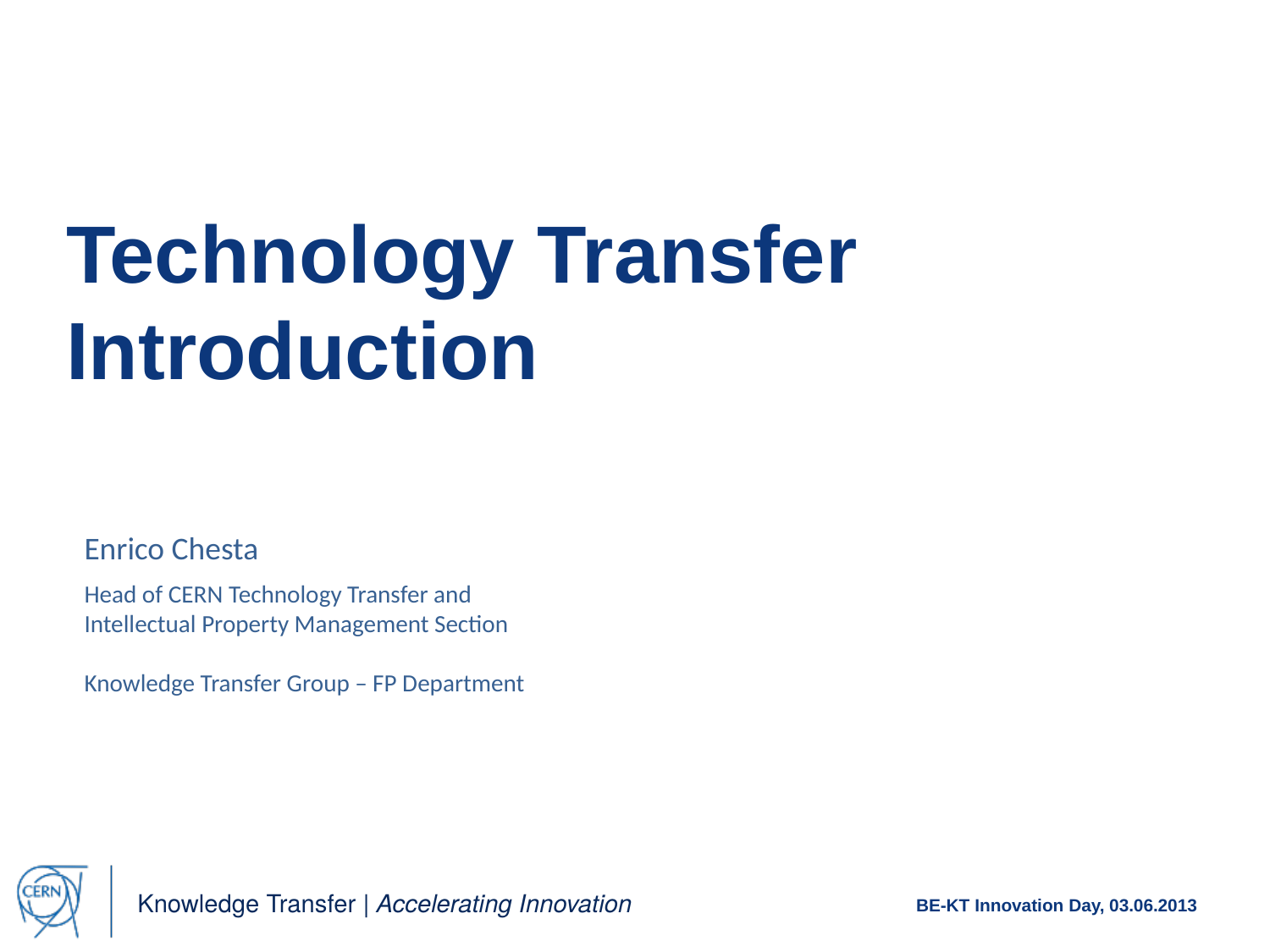

# Technology Transfer Introduction
Enrico Chesta

Head of CERN Technology Transfer and
Intellectual Property Management Section

Knowledge Transfer Group – FP Department